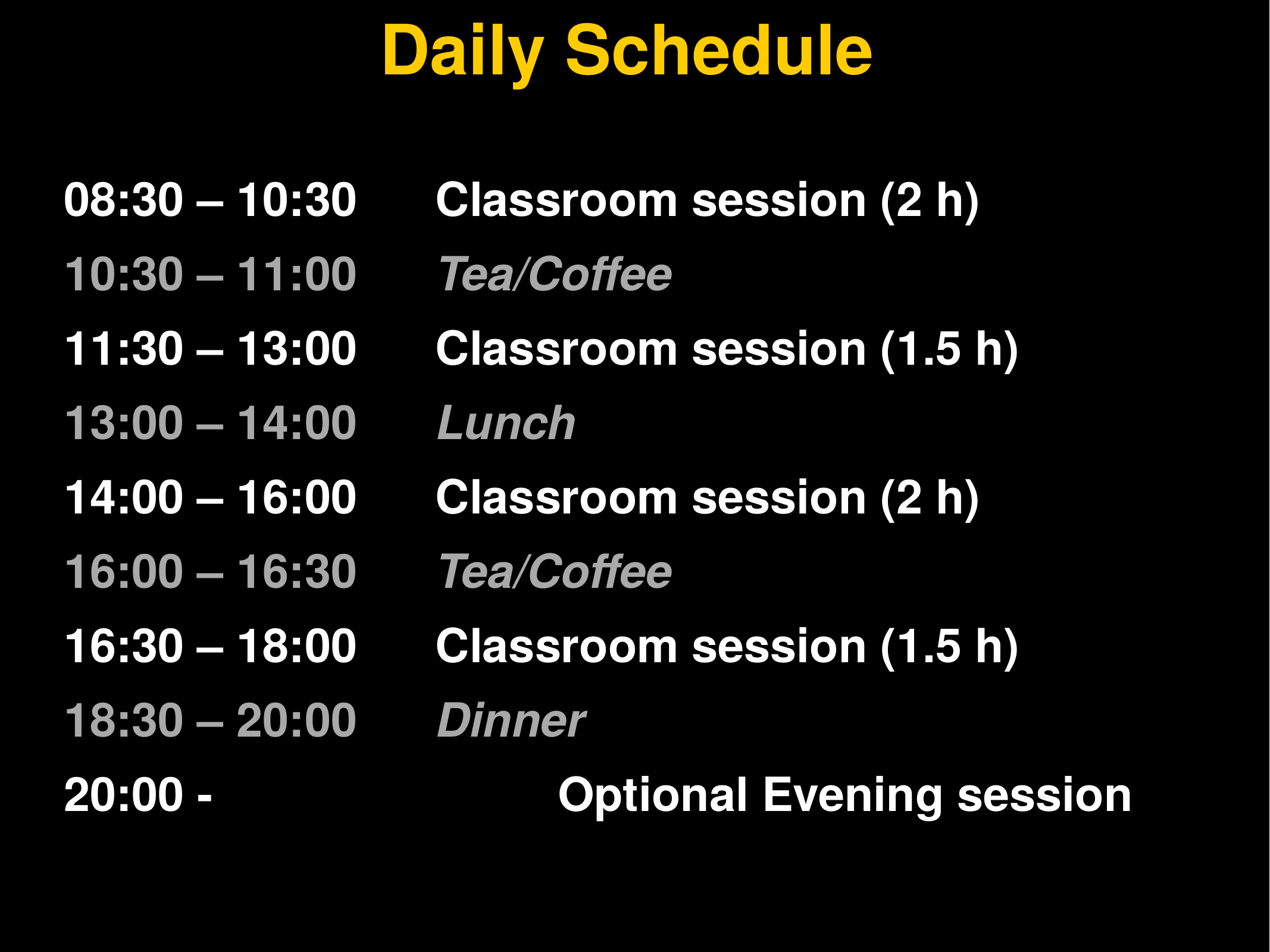

Daily Schedule
08:30 – 10:30      Classroom session (2 h)

10:30 – 11:00      Tea/Coffee

11:30 – 13:00      Classroom session (1.5 h)

13:00 – 14:00      Lunch

14:00 – 16:00      Classroom session (2 h)

16:00 – 16:30      Tea/Coffee

16:30 – 18:00      Classroom session (1.5 h)

18:30 – 20:00      Dinner

20:00 -				 Optional Evening session